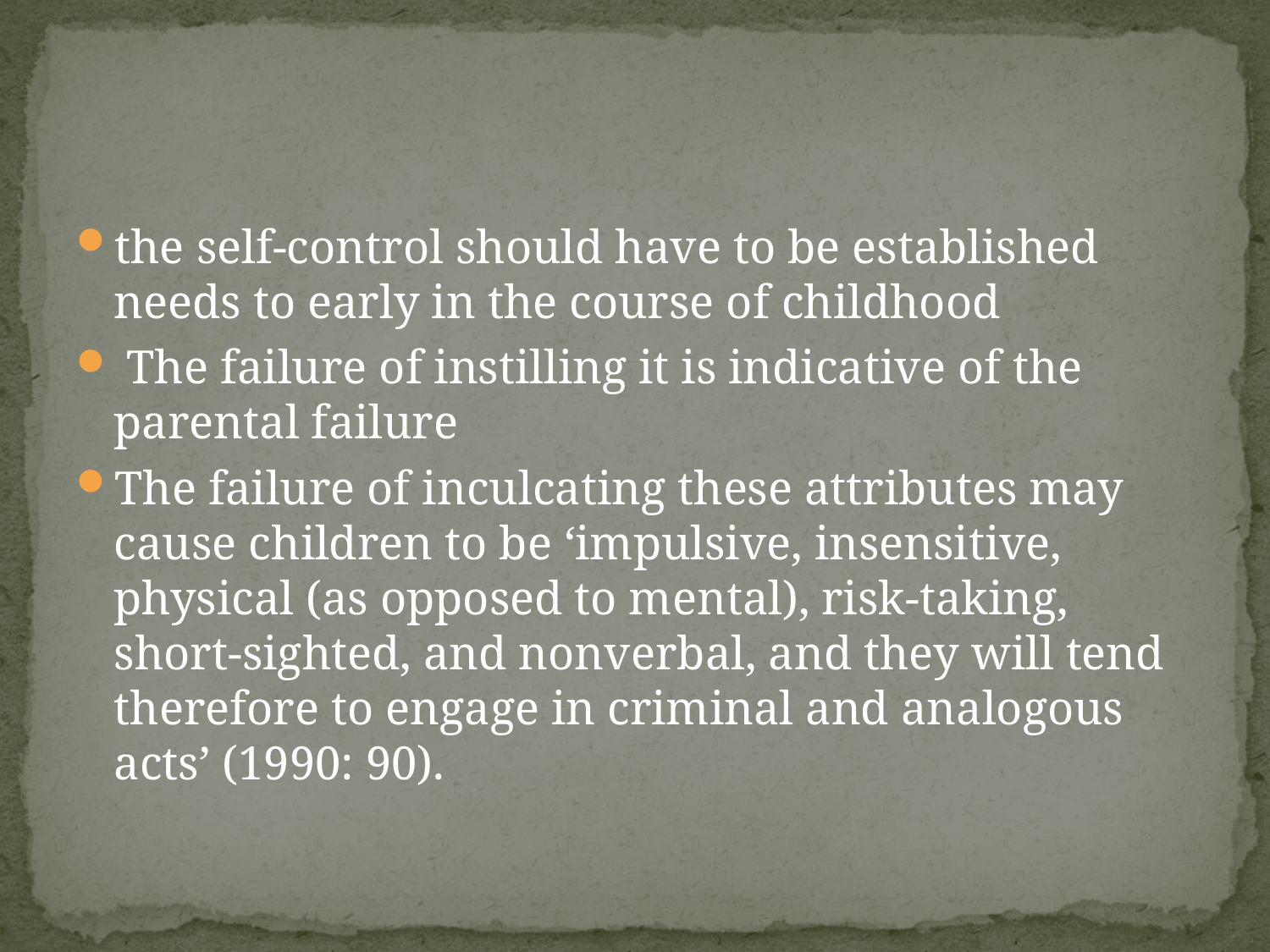

#
the self-control should have to be established needs to early in the course of childhood
 The failure of instilling it is indicative of the parental failure
The failure of inculcating these attributes may cause children to be ‘impulsive, insensitive, physical (as opposed to mental), risk-taking, short-sighted, and nonverbal, and they will tend therefore to engage in criminal and analogous acts’ (1990: 90).